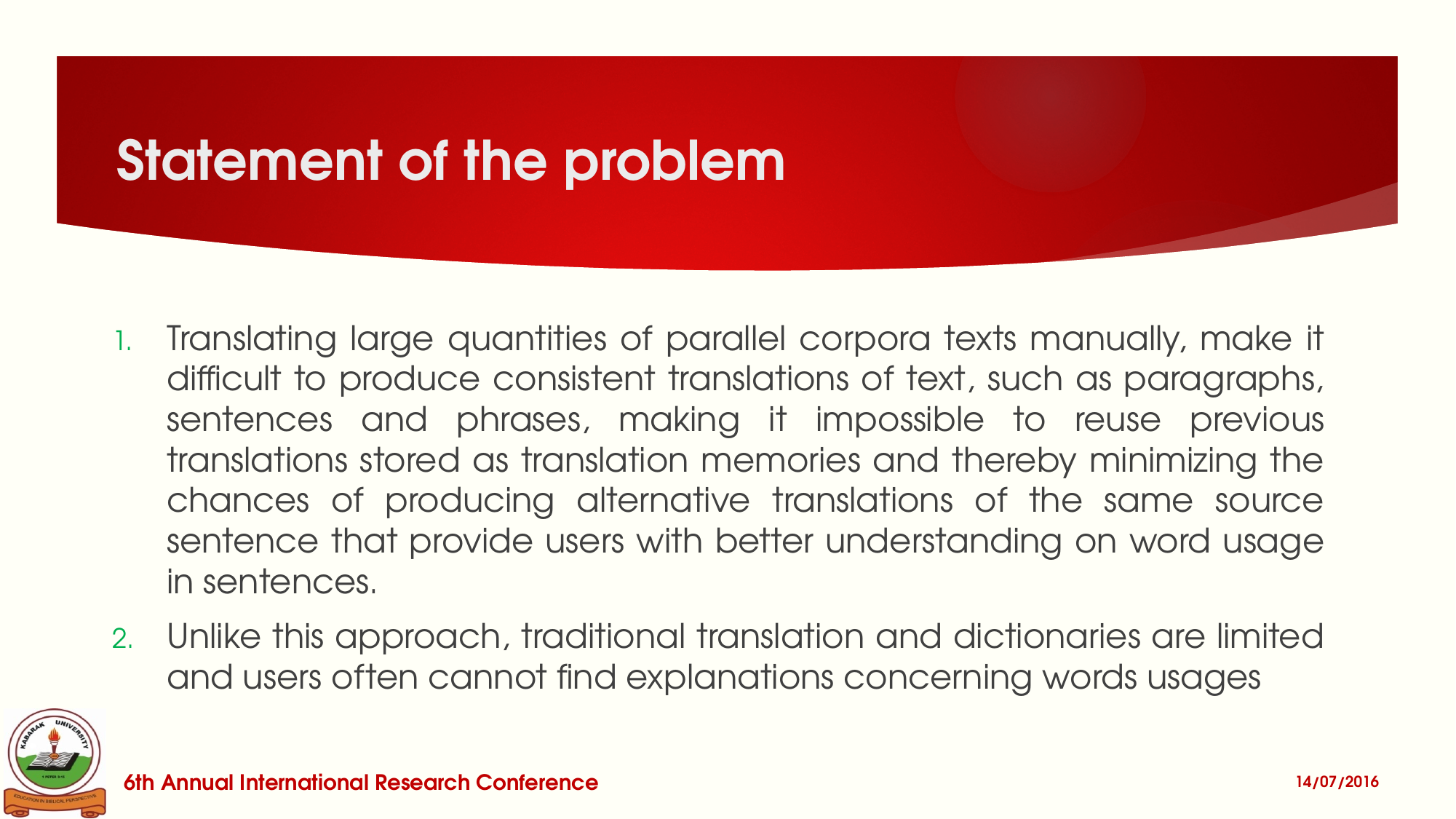

# Statement of the problem
Translating large quantities of parallel corpora texts manually, make it difficult to produce consistent translations of text, such as paragraphs, sentences and phrases, making it impossible to reuse previous translations stored as translation memories and thereby minimizing the chances of producing alternative translations of the same source sentence that provide users with better understanding on word usage in sentences.
Unlike this approach, traditional translation and dictionaries are limited and users often cannot find explanations concerning words usages

6th Annual International Research Conference
14/07/2016